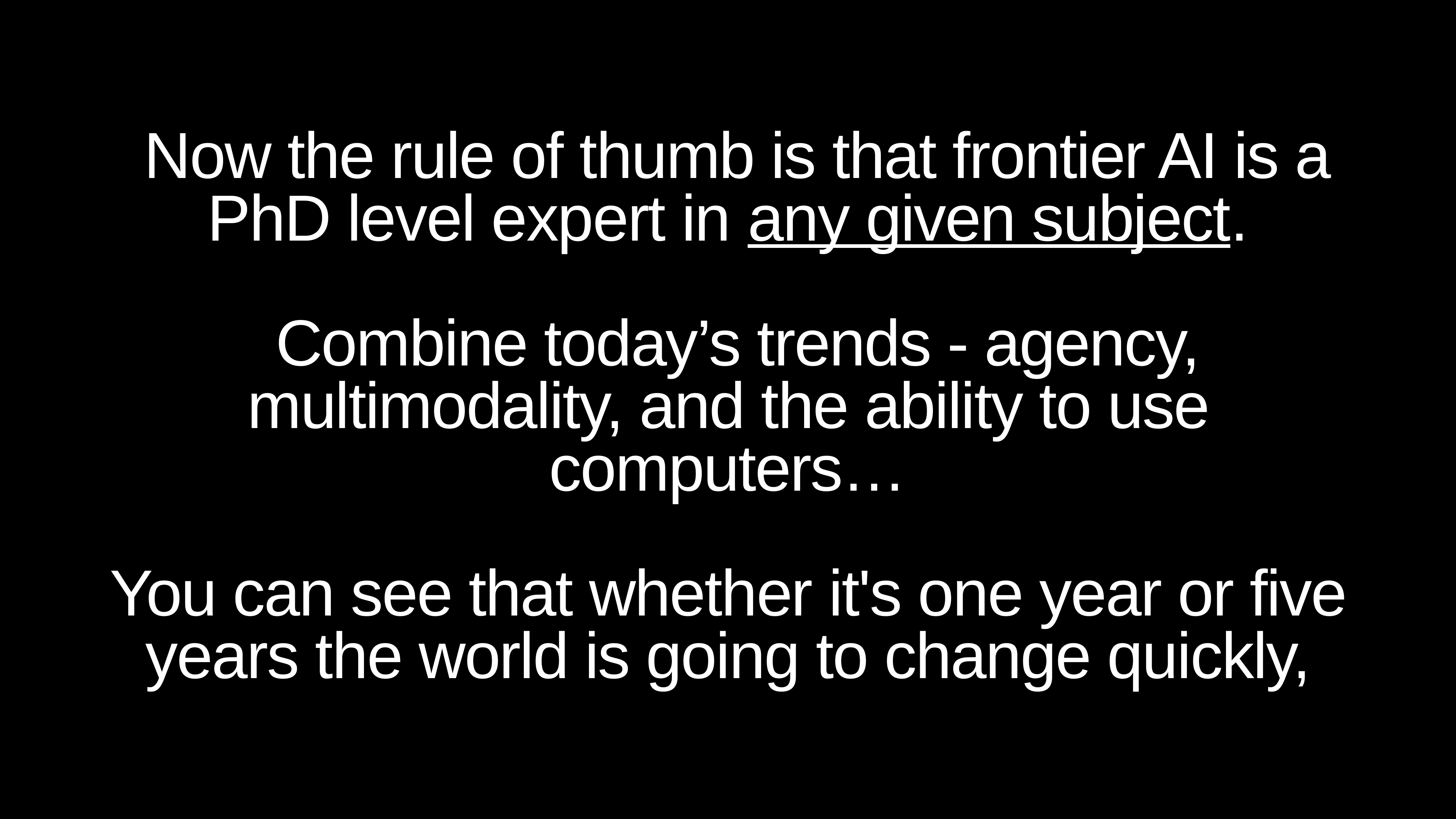

Now the rule of thumb is that frontier AI is a PhD level expert in any given subject.

 Combine today’s trends - agency, multimodality, and the ability to use computers…

You can see that whether it's one year or five years the world is going to change quickly,